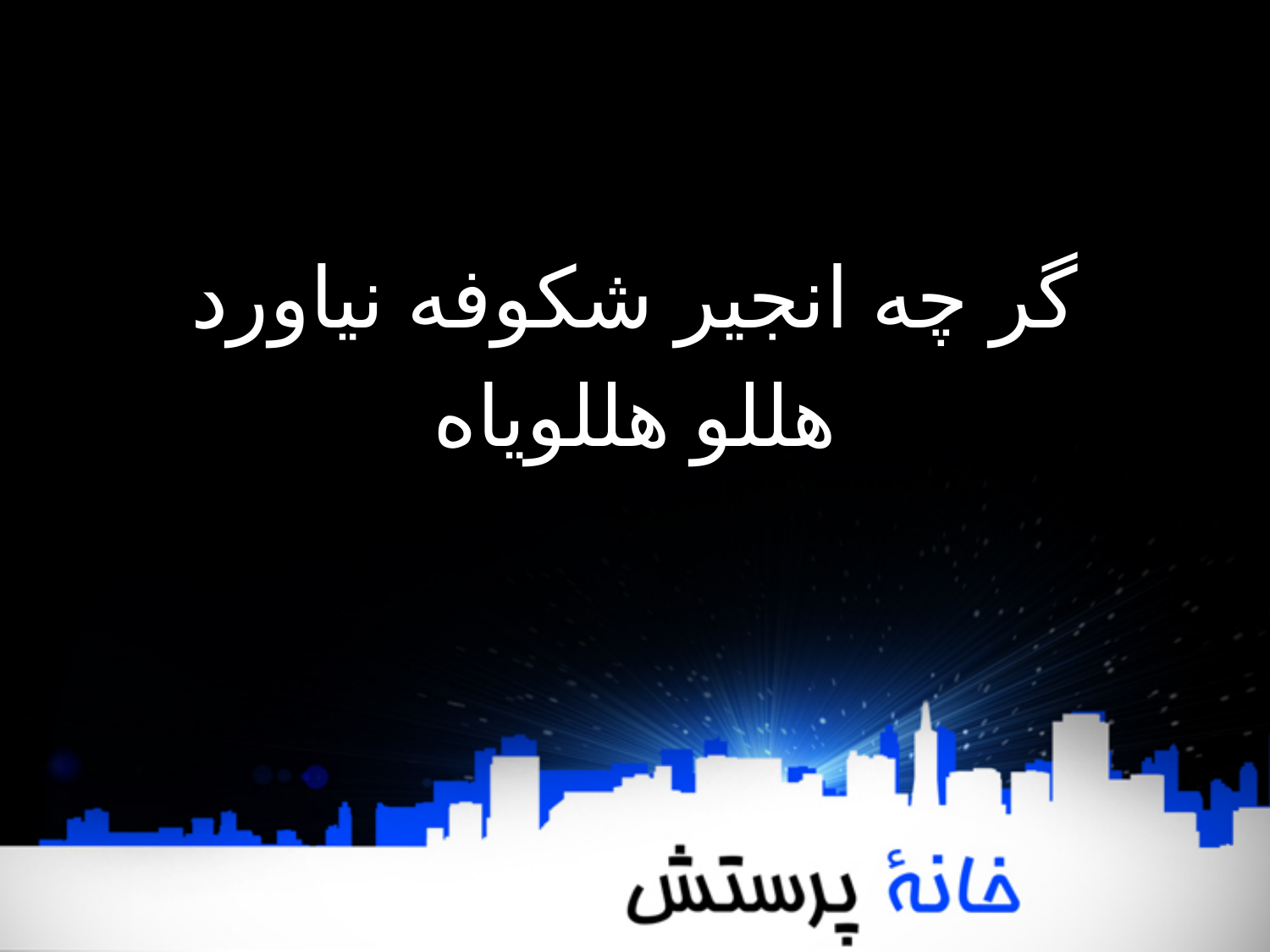

گر چه انجیر شکوفه نیاورد
هللو هللویاه